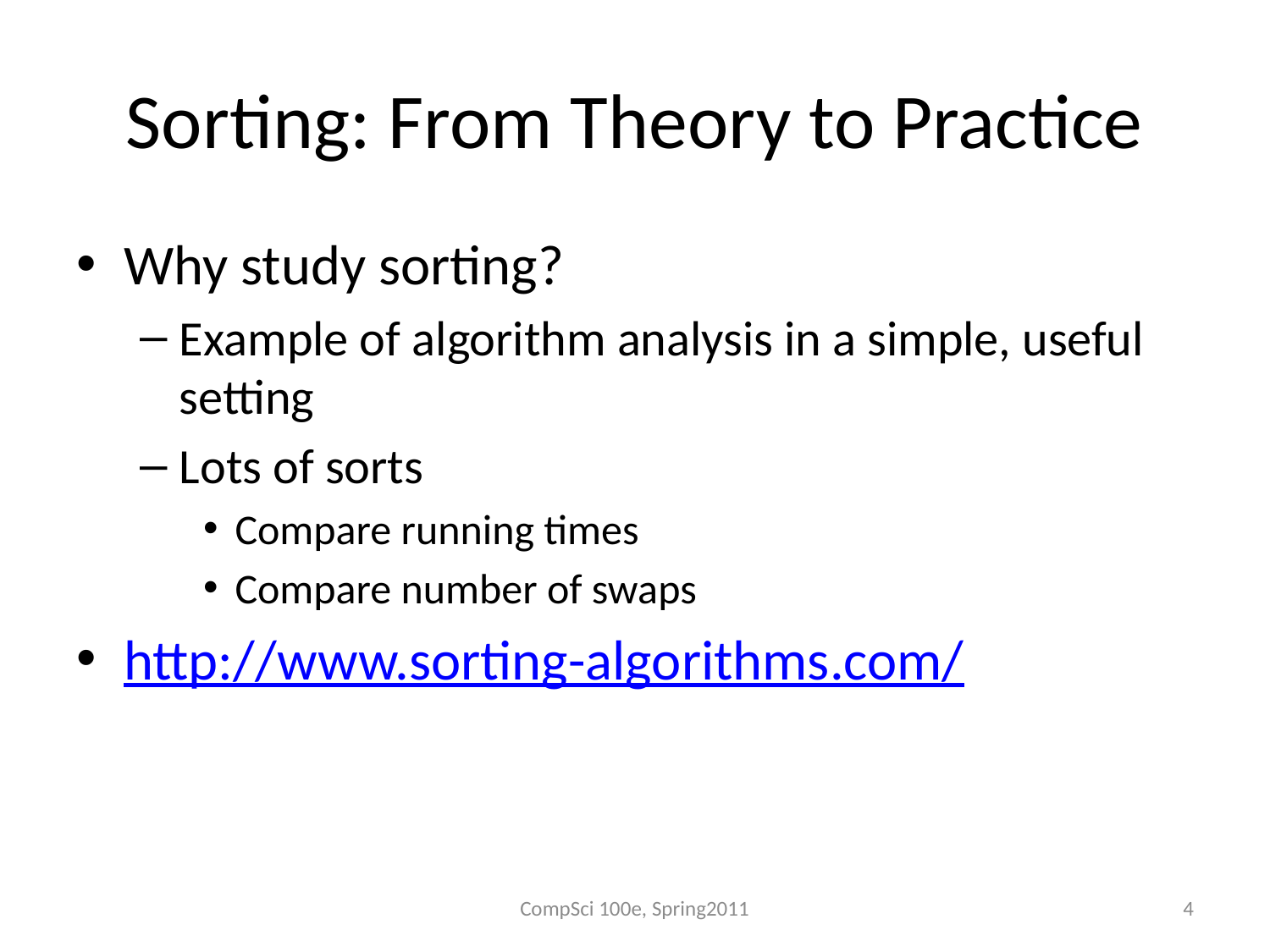

# Sorting: From Theory to Practice
Why study sorting?
Example of algorithm analysis in a simple, useful setting
Lots of sorts
Compare running times
Compare number of swaps
http://www.sorting-algorithms.com/

CompSci 100e, Spring2011
4